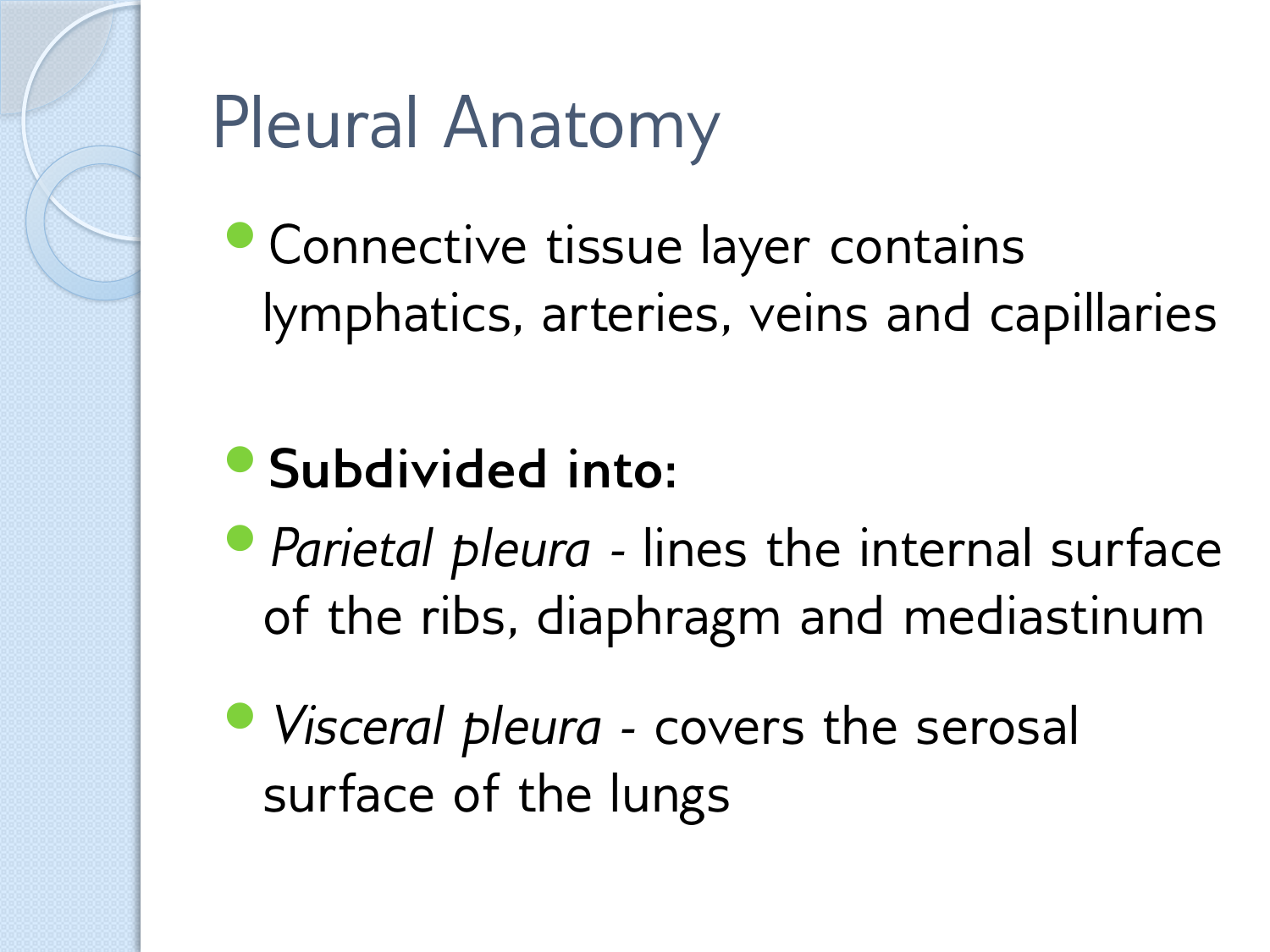

# Pleural Anatomy
Connective tissue layer contains lymphatics, arteries, veins and capillaries

Subdivided into:
Parietal pleura - lines the internal surface of the ribs, diaphragm and mediastinum

Visceral pleura - covers the serosal surface of the lungs